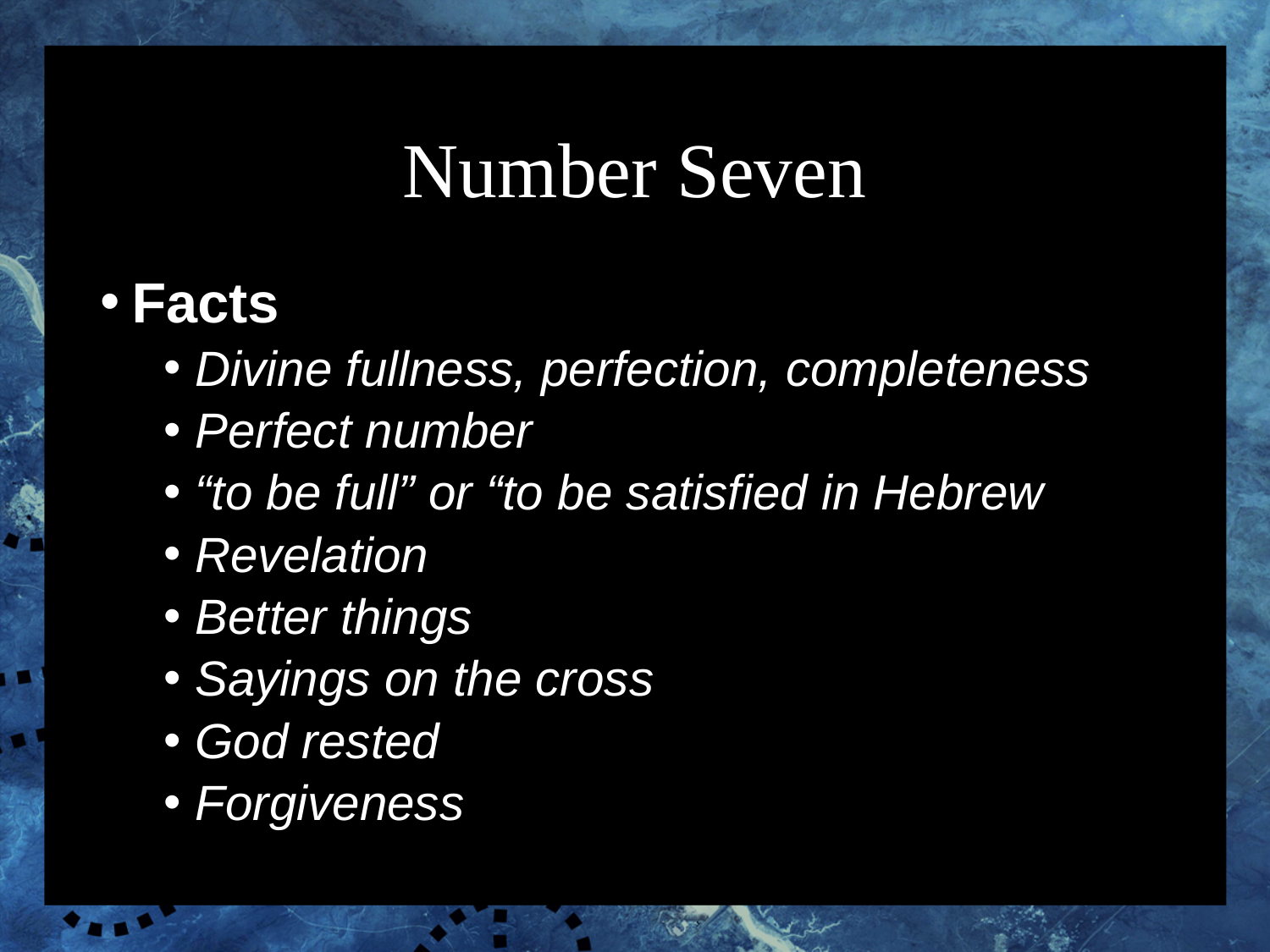

# Number Seven
Facts
Divine fullness, perfection, completeness
Perfect number
“to be full” or “to be satisfied in Hebrew
Revelation
Better things
Sayings on the cross
God rested
Forgiveness